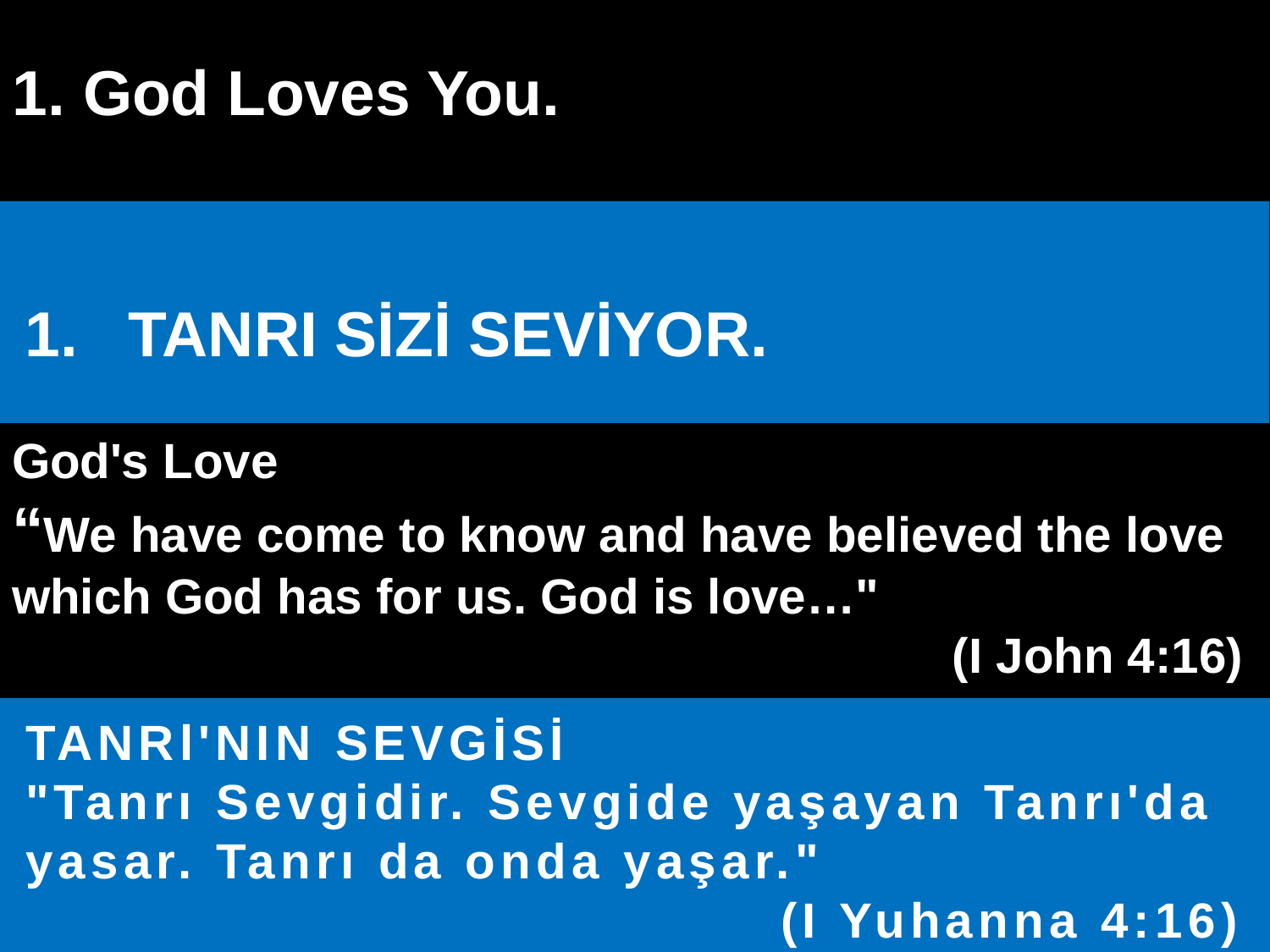

1. God Loves You.
TANRI SİZİ SEVİYOR.
God's Love
“We have come to know and have believed the love which God has for us. God is love…"
(I John 4:16)

TANRl'NIN SEVGİSİ
"Tanrı Sevgidir. Sevgide yaşayan Tanrı'da yasar. Tanrı da onda yaşar."
(I Yuhanna 4:16)